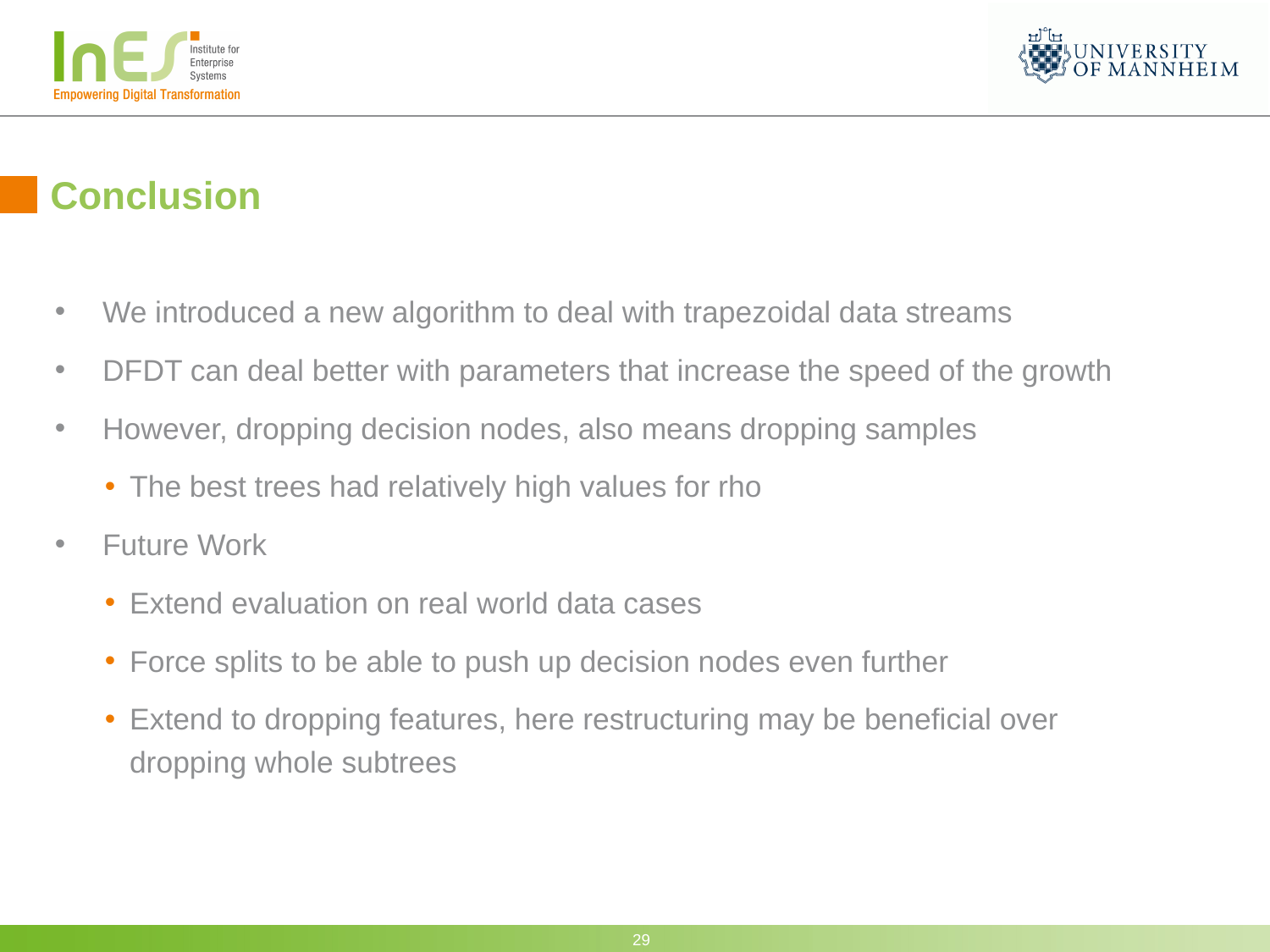

# Conclusion
We introduced a new algorithm to deal with trapezoidal data streams
DFDT can deal better with parameters that increase the speed of the growth
However, dropping decision nodes, also means dropping samples
The best trees had relatively high values for rho
Future Work
Extend evaluation on real world data cases
Force splits to be able to push up decision nodes even further
Extend to dropping features, here restructuring may be beneficial over dropping whole subtrees
29